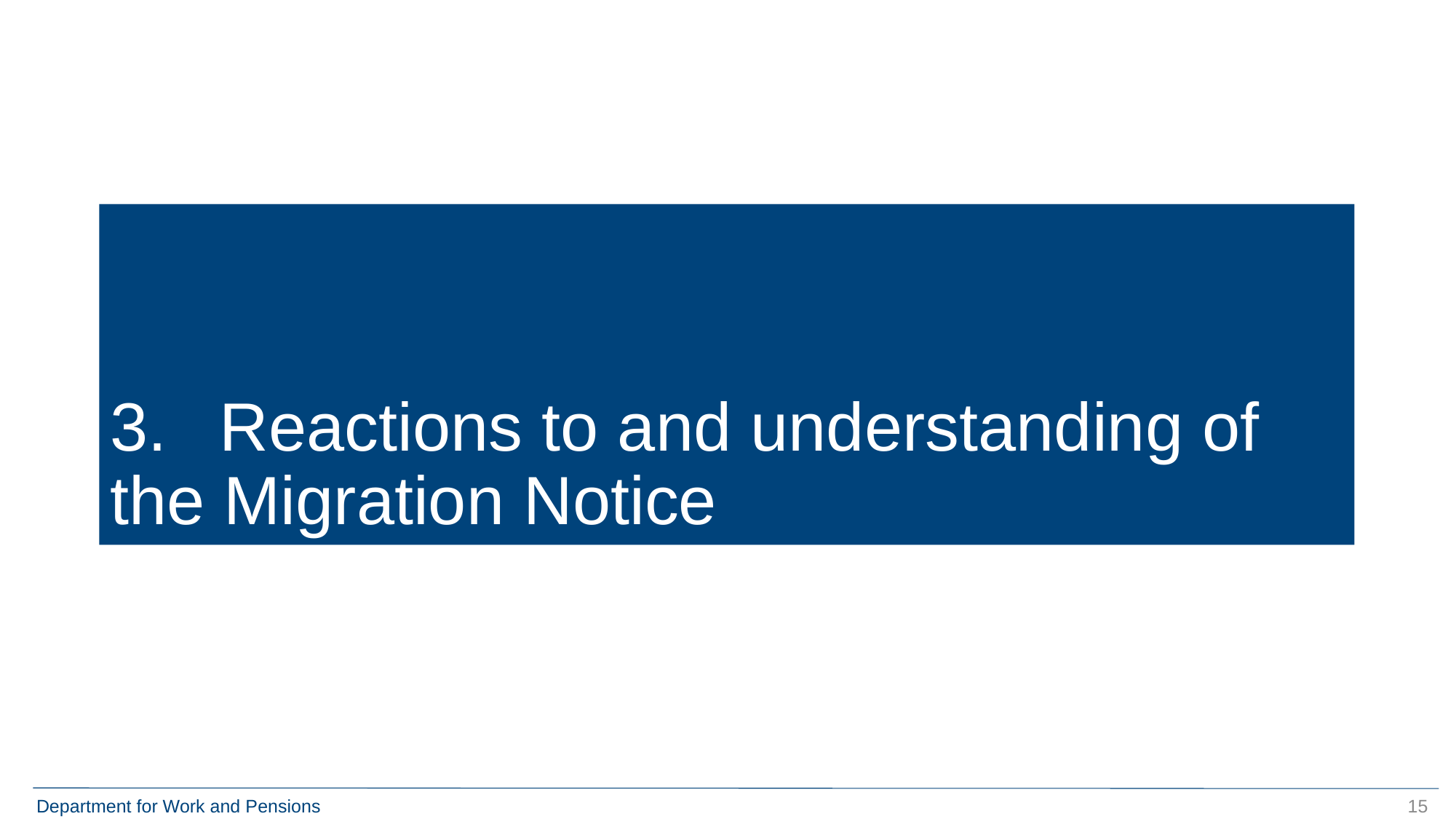

# 3.	Reactions to and understanding of the Migration Notice